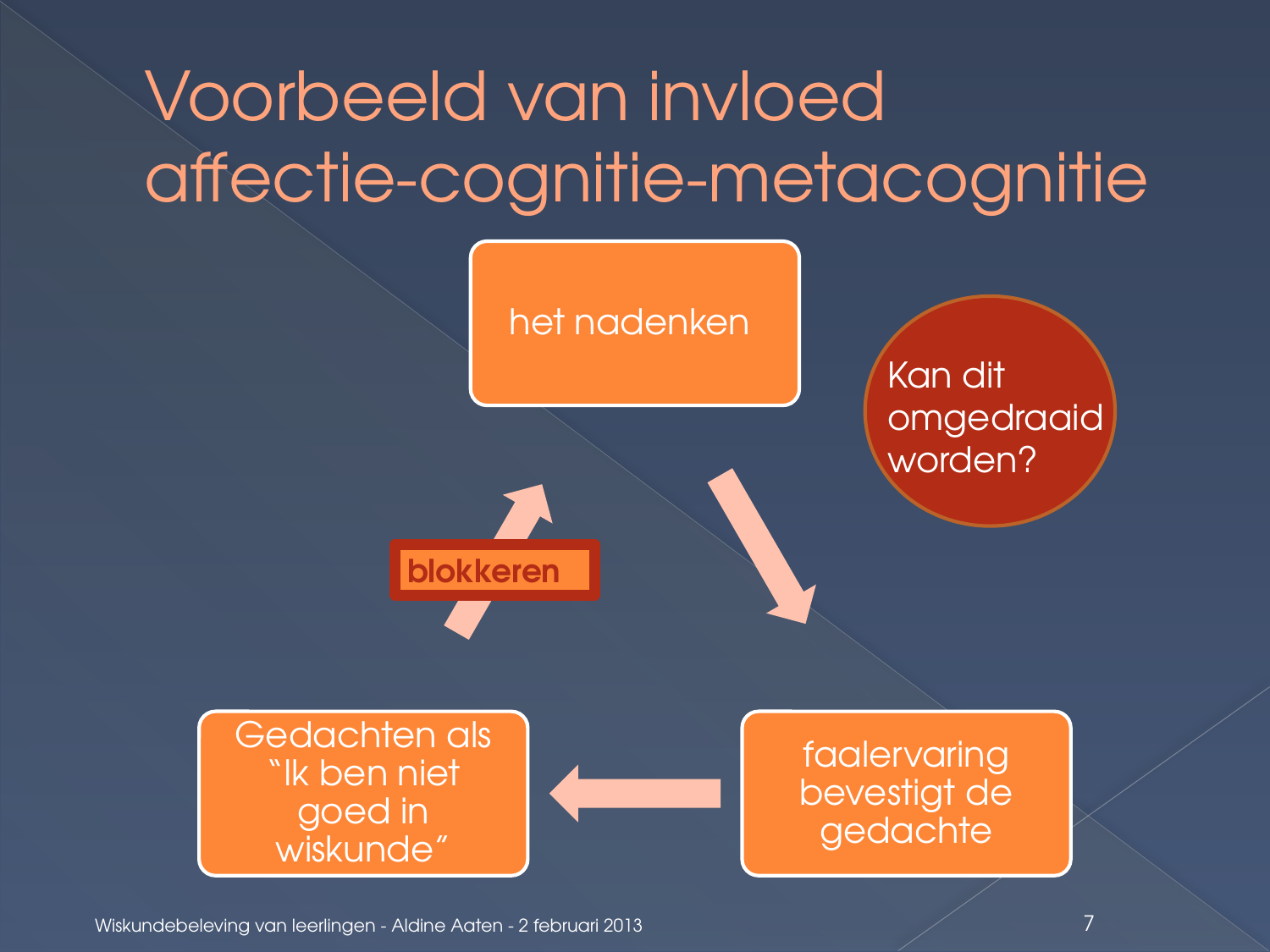

# Voorbeeld van invloed affectie-cognitie-metacognitie
het nadenken

faalervaring bevestigt de gedachte

Gedachten als “Ik ben niet goed in wiskunde”

Kan dit omgedraaid worden?
blokkeren
Wiskundebeleving van leerlingen - Aldine Aaten - 2 februari 2013
7